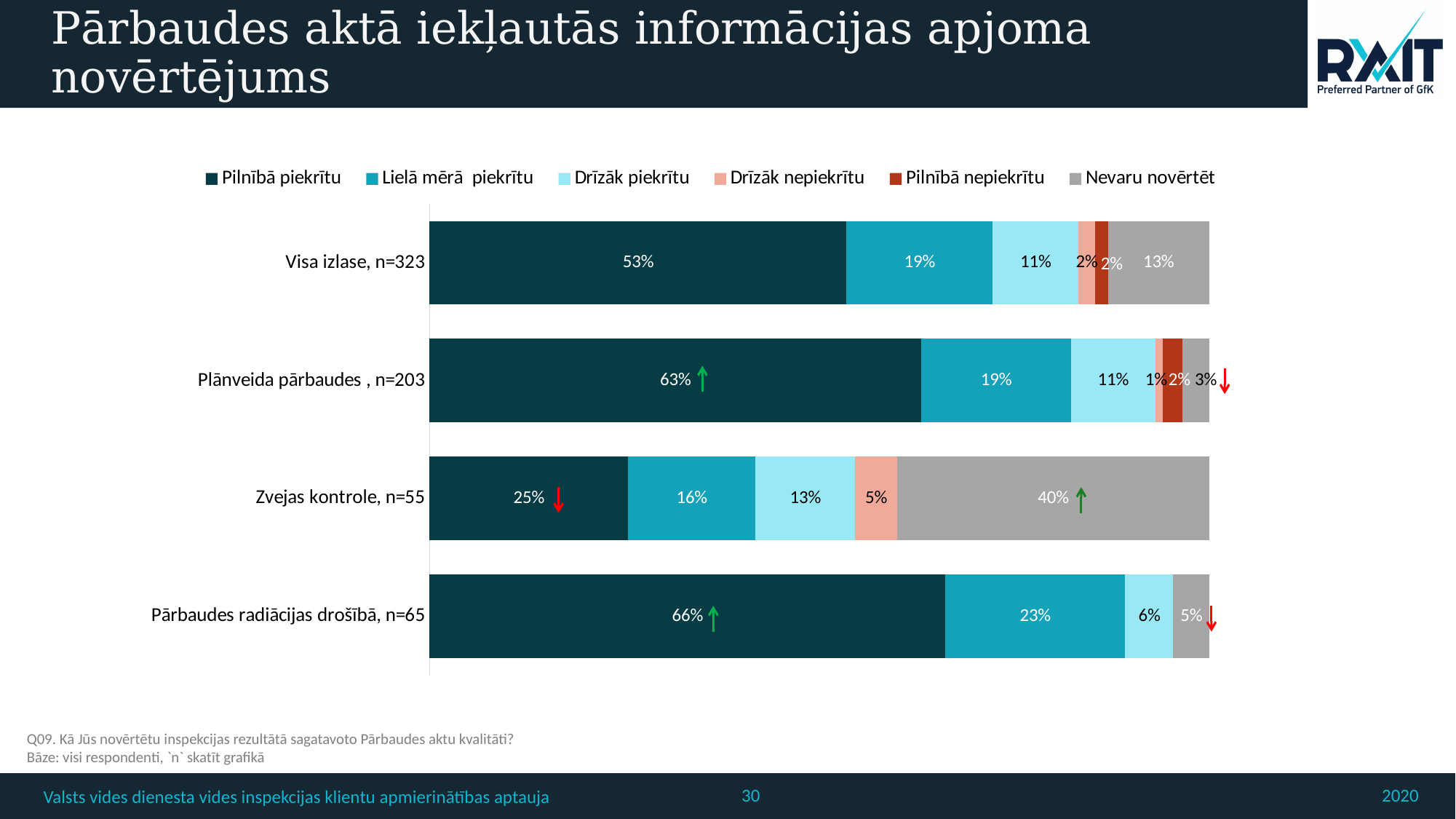

# Pārbaudes aktā iekļautās informācijas apjoma novērtējums

### Chart

| Category | Pilnībā piekrītu | Lielā mērā  piekrītu | Drīzāk piekrītu | Drīzāk nepiekrītu | Pilnībā nepiekrītu | Nevaru novērtēt |
|---|---|---|---|---|---|---|
| Visa izlase, n=323 | 53.49010361729849 | 18.706955388719923 | 11.044239002295685 | 2.0847552273996355 | 1.6752497363032783 | 12.998697027982844 |
| Plānveida pārbaudes , n=203 | 63.05418719211795 | 19.211822660098427 | 10.837438423645272 | 0.9852216748768433 | 2.4630541871921086 | 3.4482758620689515 |
| Zvejas kontrole, n=55 | 25.45454545454545 | 16.36363636363636 | 12.727272727272725 | 5.454545454545454 | None | 39.99999999999999 |
| Pārbaudes radiācijas drošībā, n=65 | 66.15384615384612 | 23.076923076923045 | 6.153846153846146 | None | None | 4.615384615384609 |
Q09. Kā Jūs novērtētu inspekcijas rezultātā sagatavoto Pārbaudes aktu kvalitāti?
Bāze: visi respondenti, `n` skatīt grafikā